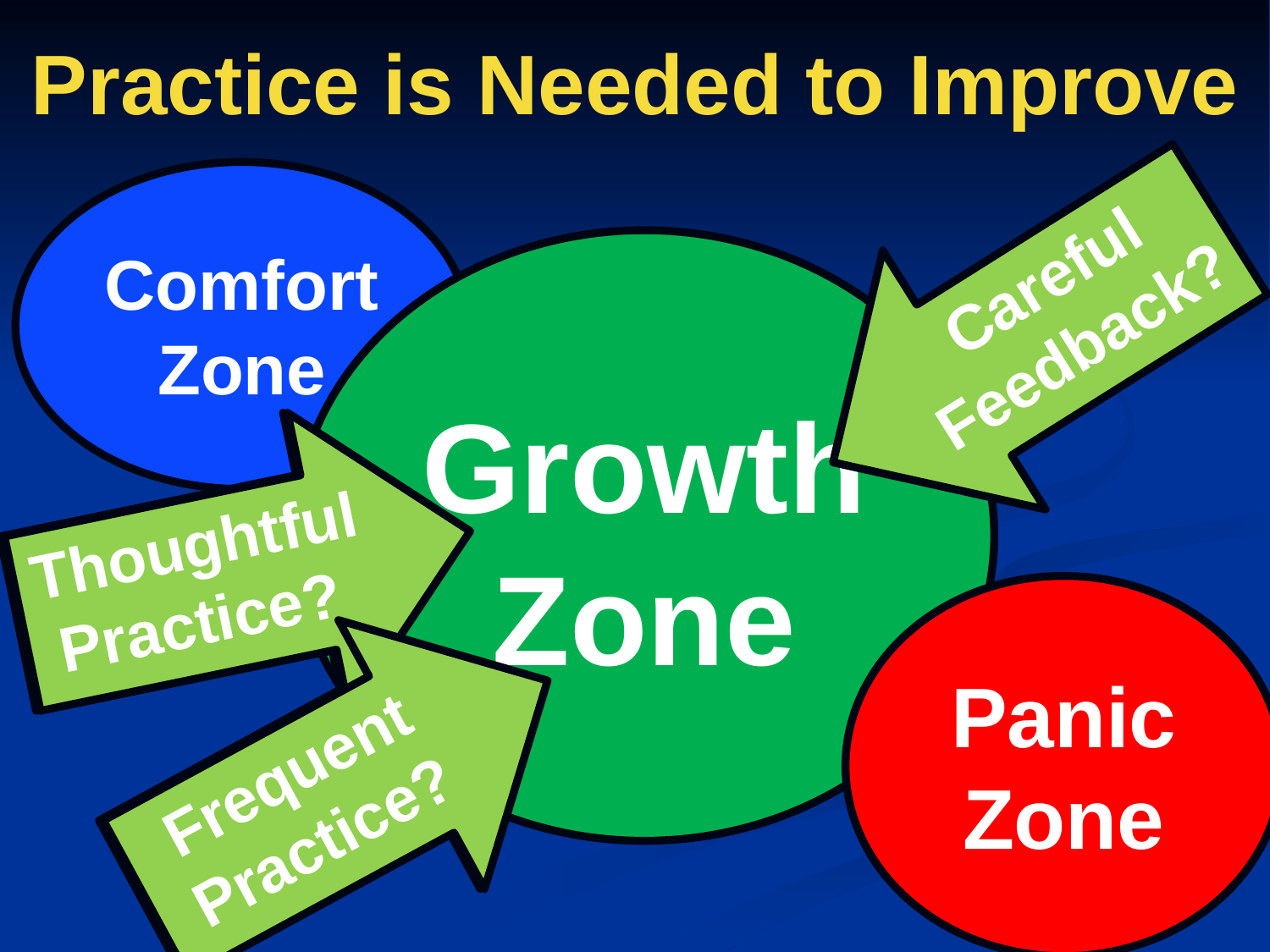

# Practice is Needed to Improve

Careful Feedback?

Comfort Zone
Growth Zone
Thoughtful Practice
Thoughtful Practice?

Frequent Practice
Frequent Practice?
Panic Zone